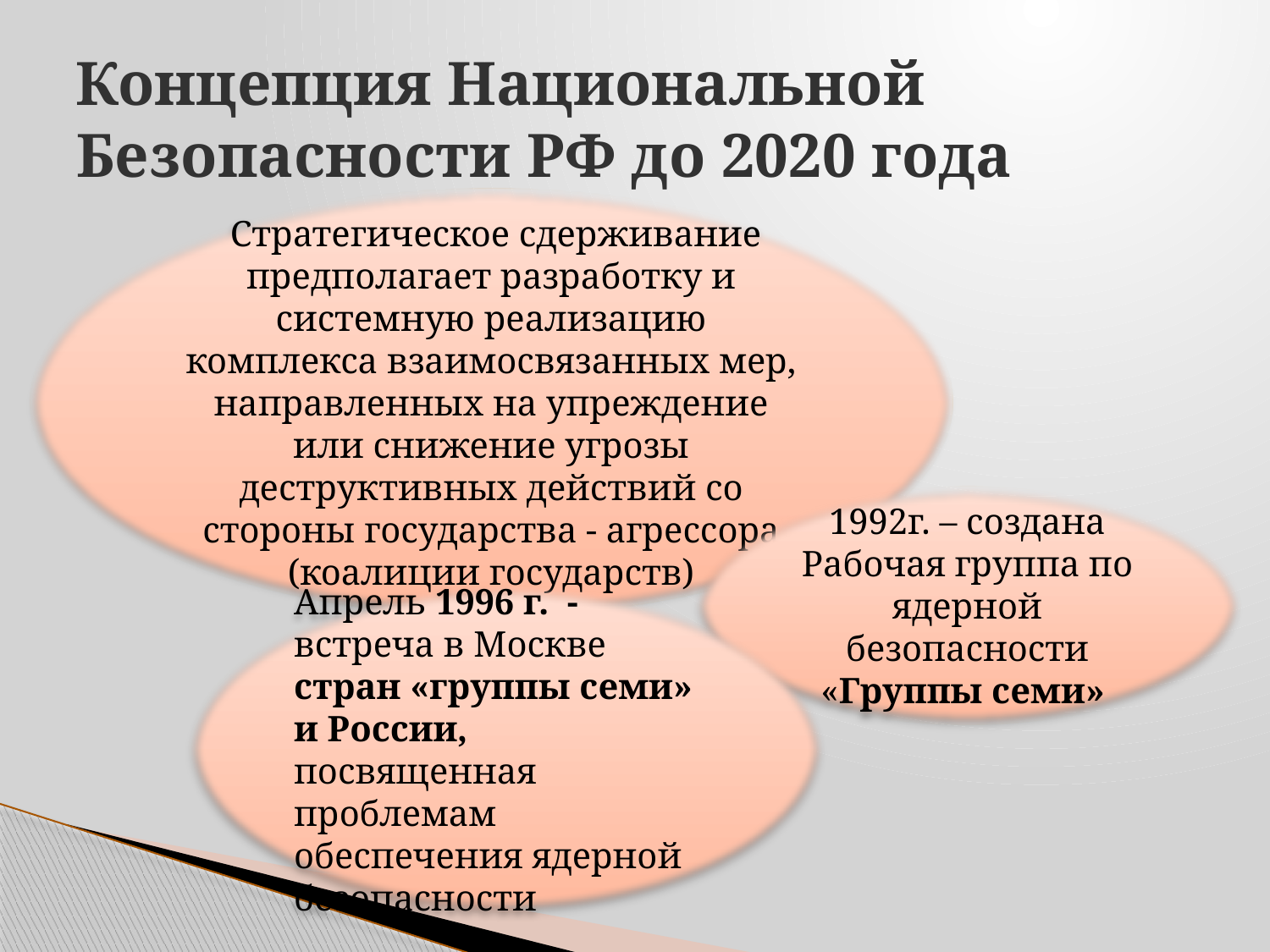

# Концепция Национальной Безопасности РФ до 2020 года
 Стратегическое сдерживание предполагает разработку и системную реализацию комплекса взаимосвязанных мер, направленных на упреждение или снижение угрозы деструктивных действий со стороны государства - агрессора (коалиции государств)

1992г. – создана Рабочая группа по ядерной безопасности «Группы семи»
Апрель 1996 г.  - встреча в Москве стран «группы семи» и России, посвященная проблемам обеспечения ядерной безопасности